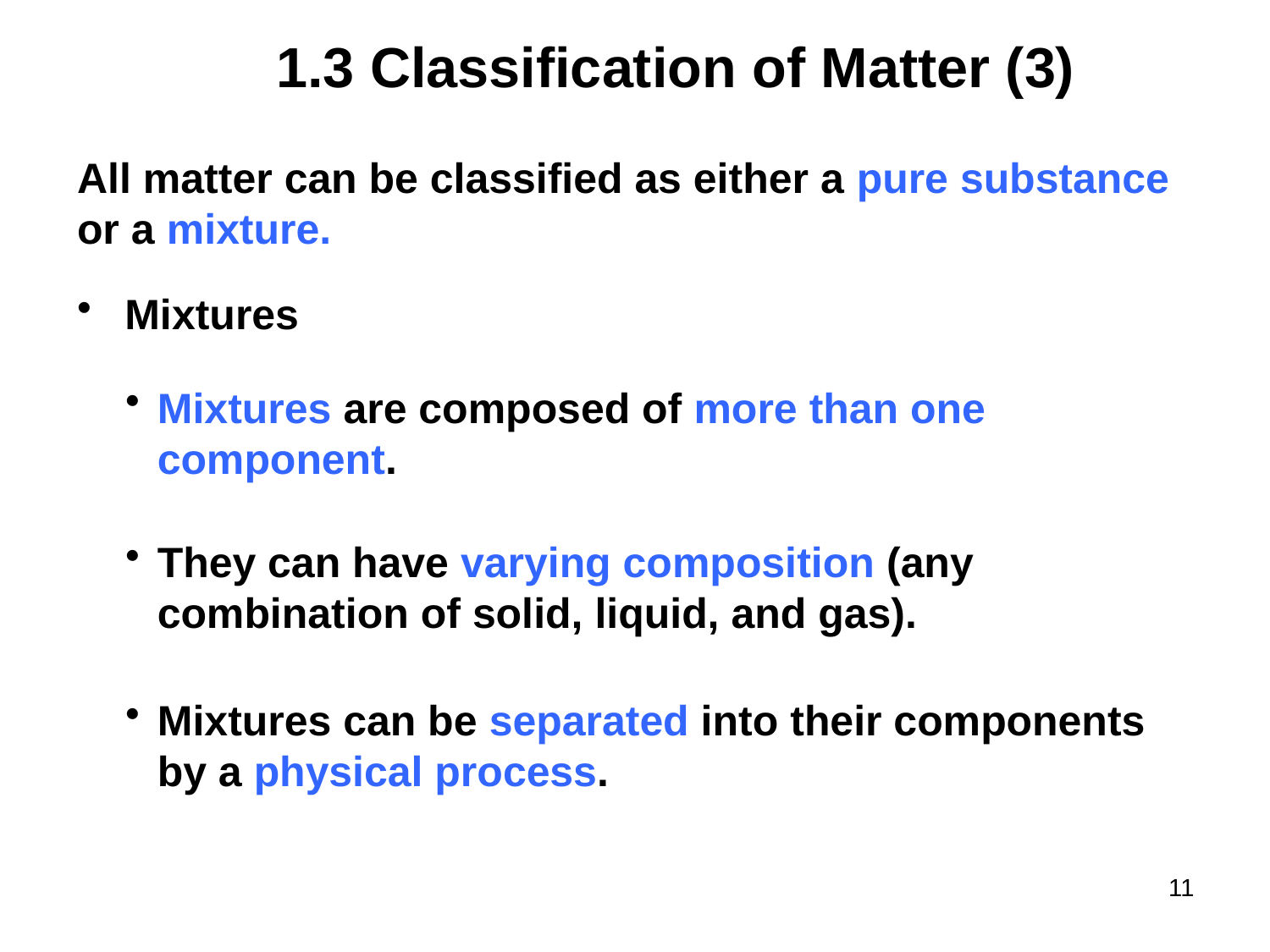

# 1.3 Classification of Matter (3)
All matter can be classified as either a pure substance
or a mixture.
Mixtures
Mixtures are composed of more than one
component.
They can have varying composition (any
combination of solid, liquid, and gas).
Mixtures can be separated into their components
by a physical process.